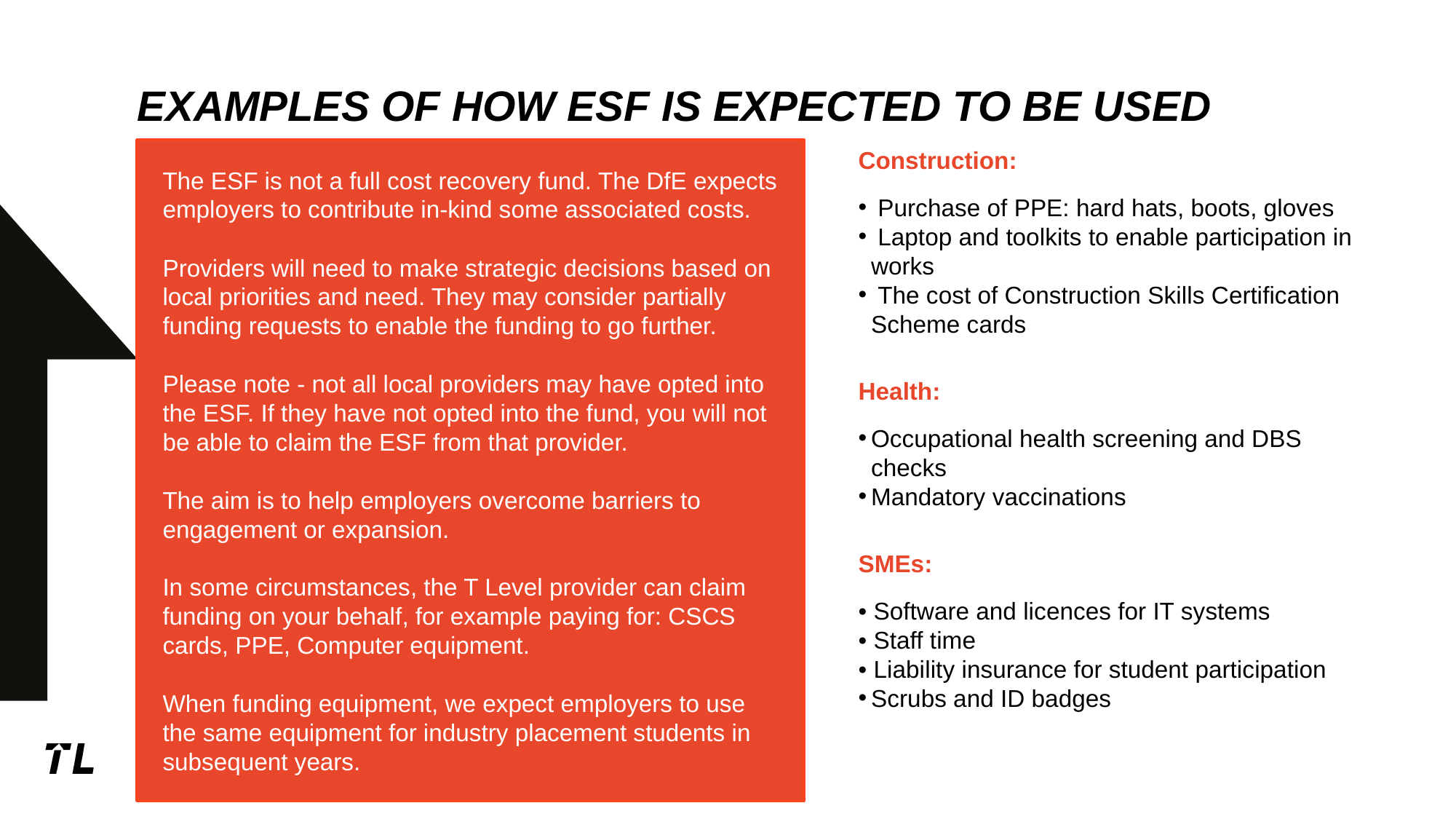

# Examples of how ESF is expected to be used

The ESF is not a full cost recovery fund. The DfE expects employers to contribute in-kind some associated costs.
Providers will need to make strategic decisions based on local priorities and need. They may consider partially funding requests to enable the funding to go further.
Please note - not all local providers may have opted into the ESF. If they have not opted into the fund, you will not be able to claim the ESF from that provider.
The aim is to help employers overcome barriers to engagement or expansion.
In some circumstances, the T Level provider can claim funding on your behalf, for example paying for: CSCS cards, PPE, Computer equipment.

When funding equipment, we expect employers to use the same equipment for industry placement students in subsequent years.
Construction:
 Purchase of PPE: hard hats, boots, gloves
 Laptop and toolkits to enable participation in works
 The cost of Construction Skills Certification Scheme cards

Health:
Occupational health screening and DBS checks
Mandatory vaccinations

SMEs:
• Software and licences for IT systems
• Staff time
• Liability insurance for student participation
Scrubs and ID badges